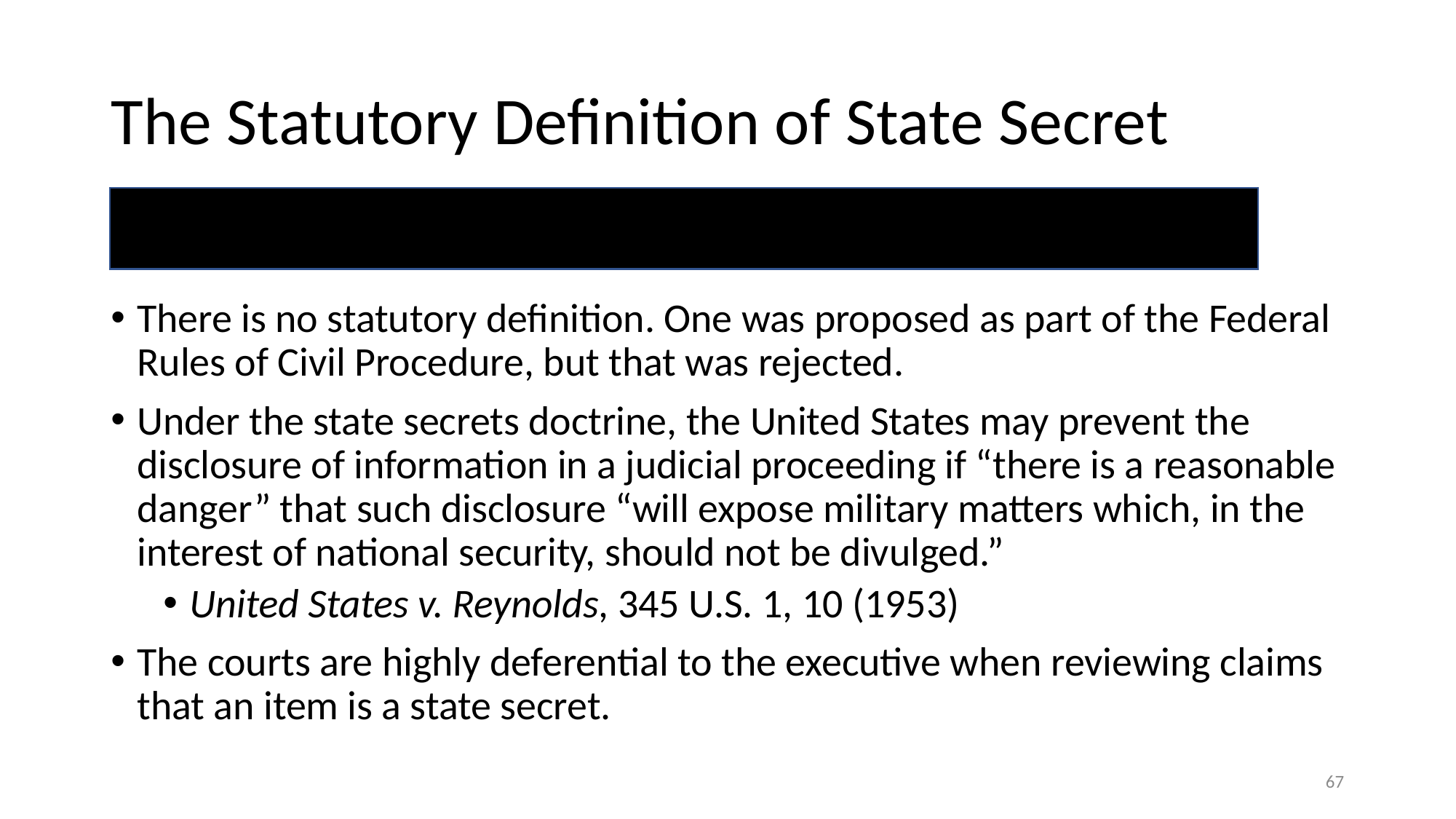

# The Statutory Definition of State Secret

There is no statutory definition. One was proposed as part of the Federal Rules of Civil Procedure, but that was rejected.
Under the state secrets doctrine, the United States may prevent the disclosure of information in a judicial proceeding if “there is a reasonable danger” that such disclosure “will expose military matters which, in the interest of national security, should not be divulged.”
United States v. Reynolds, 345 U.S. 1, 10 (1953)
The courts are highly deferential to the executive when reviewing claims that an item is a state secret.
67